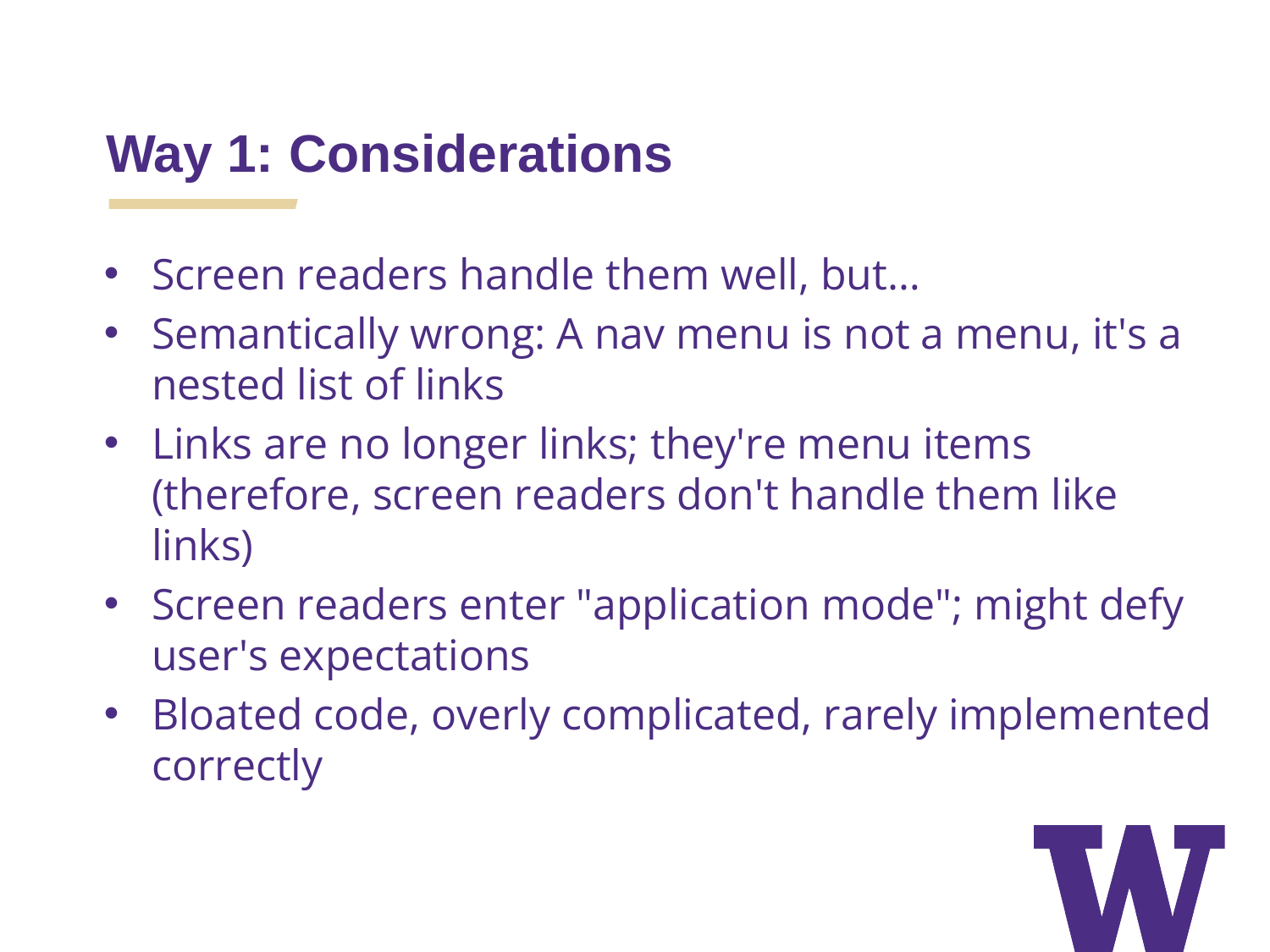

# Way 1: Considerations
Screen readers handle them well, but…
Semantically wrong: A nav menu is not a menu, it's a nested list of links
Links are no longer links; they're menu items (therefore, screen readers don't handle them like links)
Screen readers enter "application mode"; might defy user's expectations
Bloated code, overly complicated, rarely implemented correctly